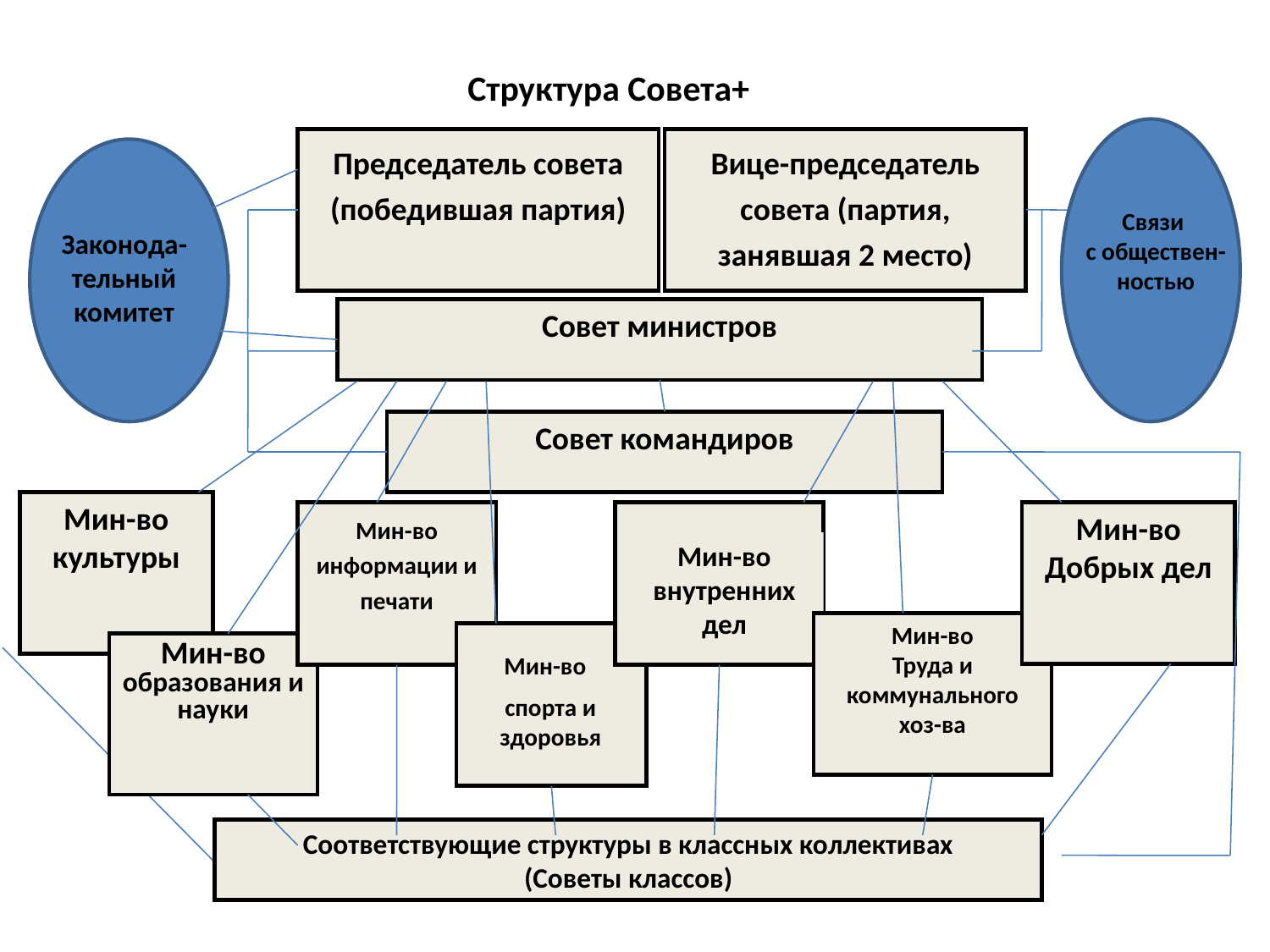

Структура Совета+

Председатель совета
(победившая партия)
Вице-председатель совета (партия, занявшая 2 место)

Связи
с обществен-ностью
Законода-тельный комитет
Совет министров

Совет командиров
Мин-во
культуры
Мин-во информации и печати

Мин-во
Добрых дел
Мин-во внутренних дел
Мин-во
Труда и коммунального хоз-ва

Мин-во образования и науки
Мин-во
спорта и здоровья
Соответствующие структуры в классных коллективах
(Советы классов)